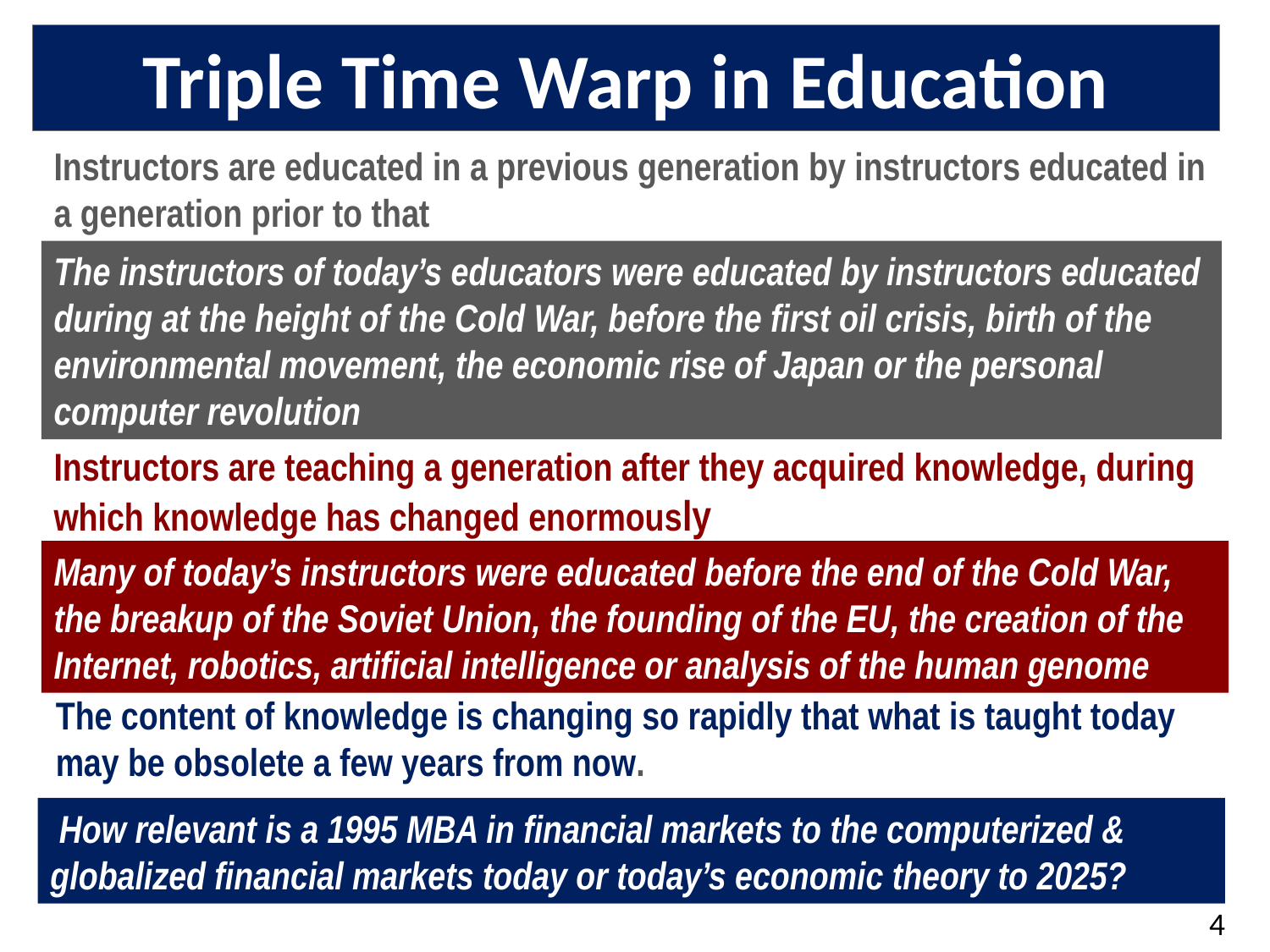

Triple Time Warp in Education
Instructors are educated in a previous generation by instructors educated in a generation prior to that

The instructors of today’s educators were educated by instructors educated during at the height of the Cold War, before the first oil crisis, birth of the environmental movement, the economic rise of Japan or the personal computer revolution
Instructors are teaching a generation after they acquired knowledge, during which knowledge has changed enormously

Many of today’s instructors were educated before the end of the Cold War, the breakup of the Soviet Union, the founding of the EU, the creation of the Internet, robotics, artificial intelligence or analysis of the human genome
The content of knowledge is changing so rapidly that what is taught today may be obsolete a few years from now.

 How relevant is a 1995 MBA in financial markets to the computerized & globalized financial markets today or today’s economic theory to 2025?
4